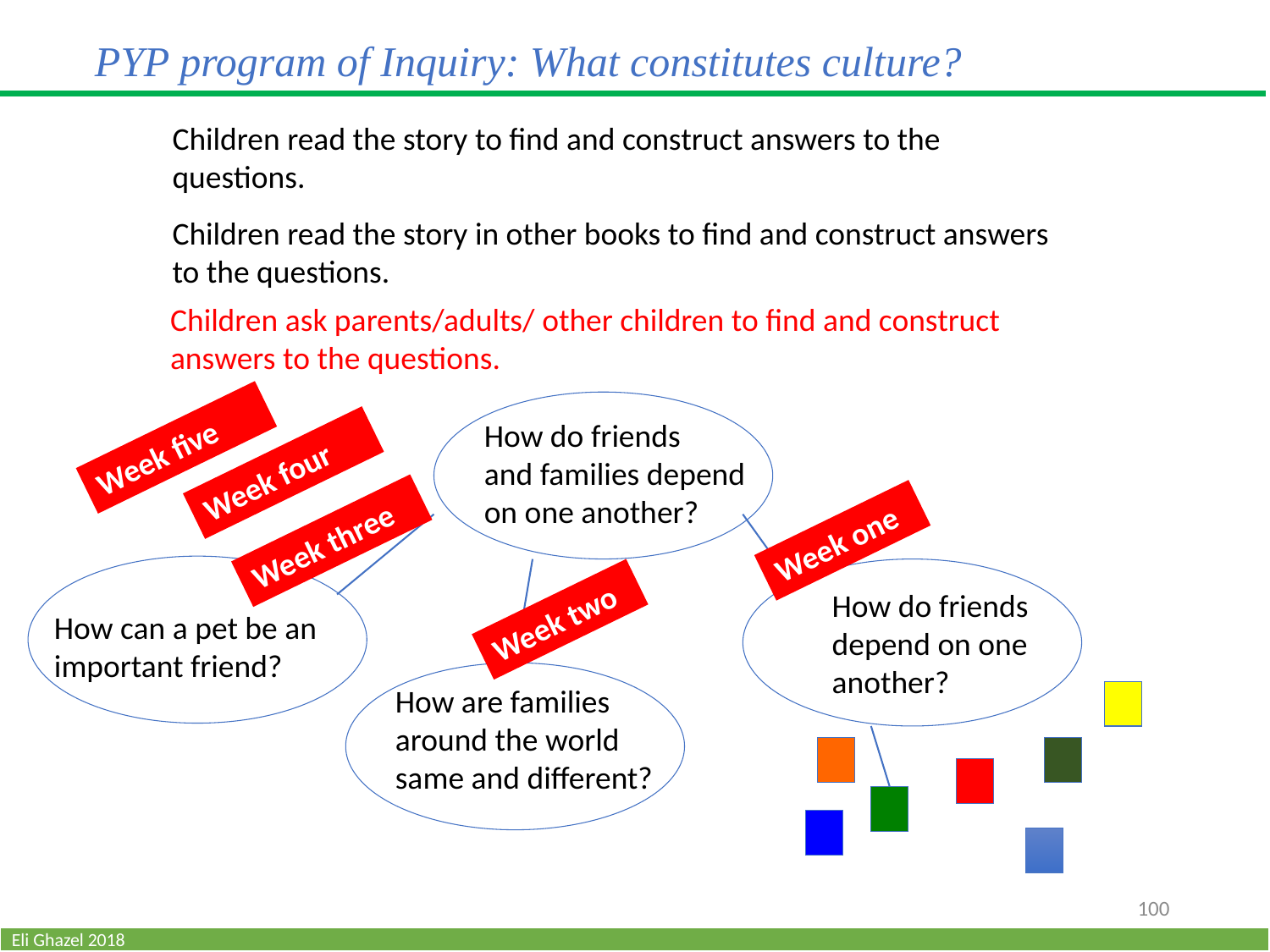

PYP program of Inquiry: What constitutes culture?
Children read the story to find and construct answers to the questions.
Children read the story in other books to find and construct answers to the questions.
Children ask parents/adults/ other children to find and construct answers to the questions.

How do friends
and families depend on one another?

Week five
Week four
Week one
Week three

How do friends depend on one another?
Week two
How can a pet be an important friend?

How are families around the world same and different?

100
Eli Ghazel 2018